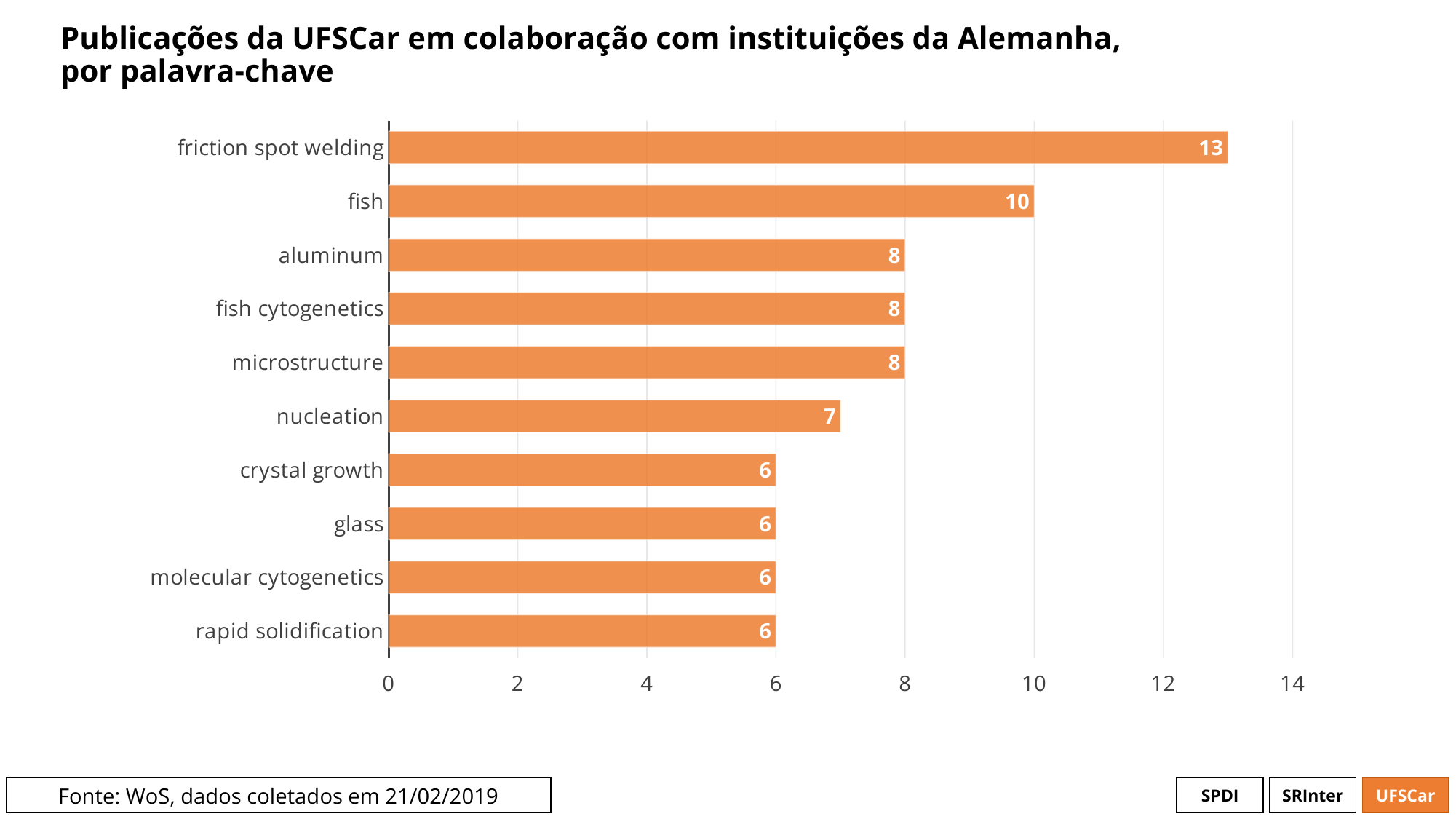

# Publicações da UFSCar em colaboração com instituições da Alemanha, por palavra-chave

### Chart

| Category | # Records |
|---|---|
| friction spot welding | 13.0 |
| fish | 10.0 |
| aluminum | 8.0 |
| fish cytogenetics | 8.0 |
| microstructure | 8.0 |
| nucleation | 7.0 |
| crystal growth | 6.0 |
| glass | 6.0 |
| molecular cytogenetics | 6.0 |
| rapid solidification | 6.0 |